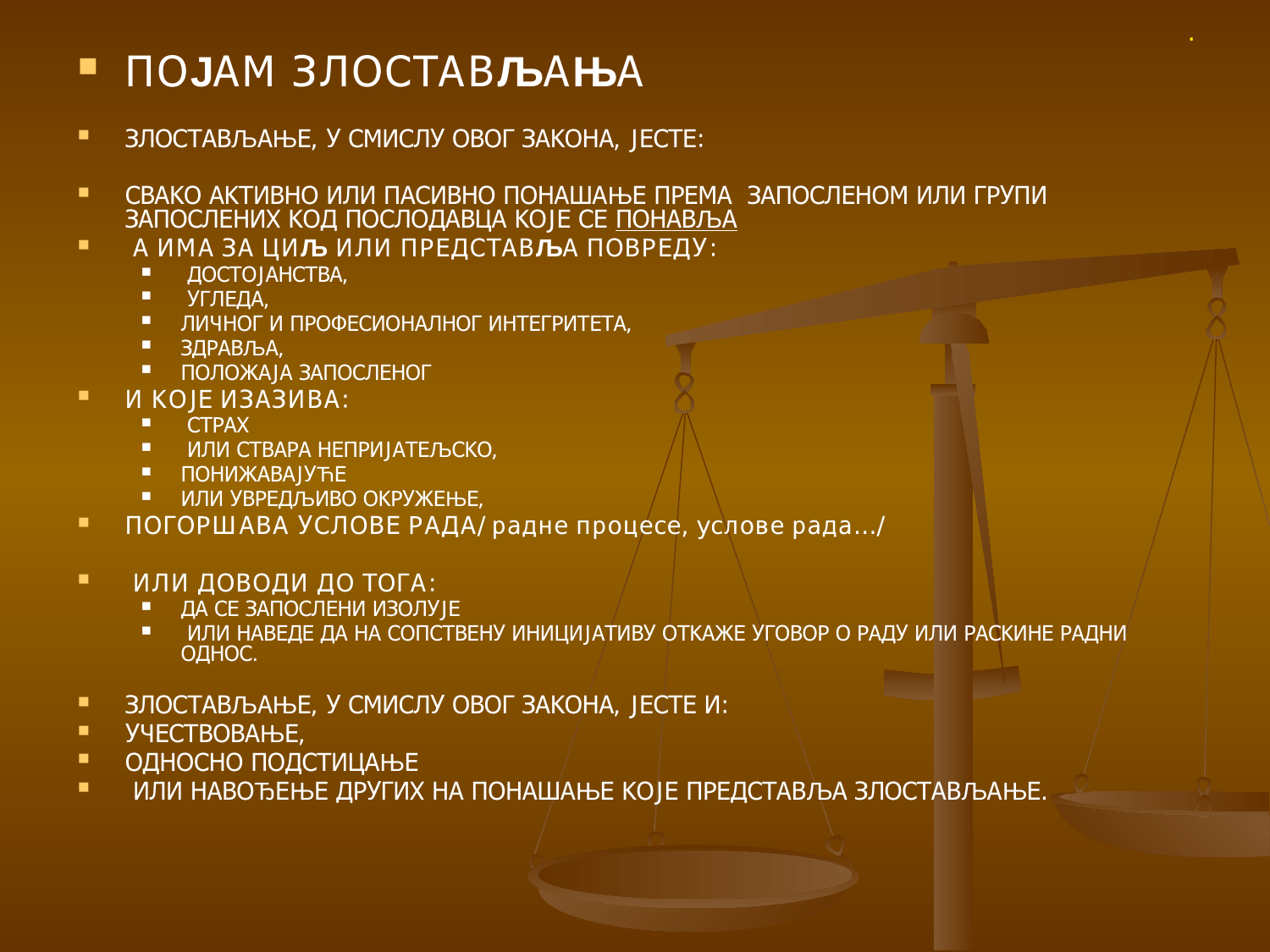

.
ПОЈАМ ЗЛОСТАВЉАЊА

ЗЛОСТАВЉАЊЕ, У СМИСЛУ ОВОГ ЗАКОНА, ЈЕСТЕ:

СВАКО АКТИВНО ИЛИ ПАСИВНО ПОНАШАЊЕ ПРЕМА  ЗАПОСЛЕНОМ ИЛИ ГРУПИ ЗАПОСЛЕНИХ КОД ПОСЛОДАВЦА КОЈЕ СЕ ПОНАВЉА
 А ИМА ЗА ЦИЉ ИЛИ ПРЕДСТАВЉА ПОВРЕДУ:
 ДОСТОЈАНСТВА,
 УГЛЕДА,
ЛИЧНОГ И ПРОФЕСИОНАЛНОГ ИНТЕГРИТЕТА,
ЗДРАВЉА,
ПОЛОЖАЈА ЗАПОСЛЕНОГ
И КОЈЕ ИЗАЗИВА:
 СТРАХ
 ИЛИ СТВАРА НЕПРИЈАТЕЉСКО,
ПОНИЖАВАЈУЋЕ
ИЛИ УВРЕДЉИВО ОКРУЖЕЊЕ,
ПОГОРШАВА УСЛОВЕ РАДА/радне процесе, услове рада.../

 ИЛИ ДОВОДИ ДО ТОГА:
ДА СЕ ЗАПОСЛЕНИ ИЗОЛУЈЕ
 ИЛИ НАВЕДЕ ДА НА СОПСТВЕНУ ИНИЦИЈАТИВУ ОТКАЖЕ УГОВОР О РАДУ ИЛИ РАСКИНЕ РАДНИ ОДНОС.

ЗЛОСТАВЉАЊЕ, У СМИСЛУ ОВОГ ЗАКОНА, ЈЕСТЕ И:
УЧЕСТВОВАЊЕ,
ОДНОСНО ПОДСТИЦАЊЕ
 ИЛИ НАВОЂЕЊЕ ДРУГИХ НА ПОНАШАЊЕ КОЈЕ ПРЕДСТАВЉА ЗЛОСТАВЉАЊЕ.